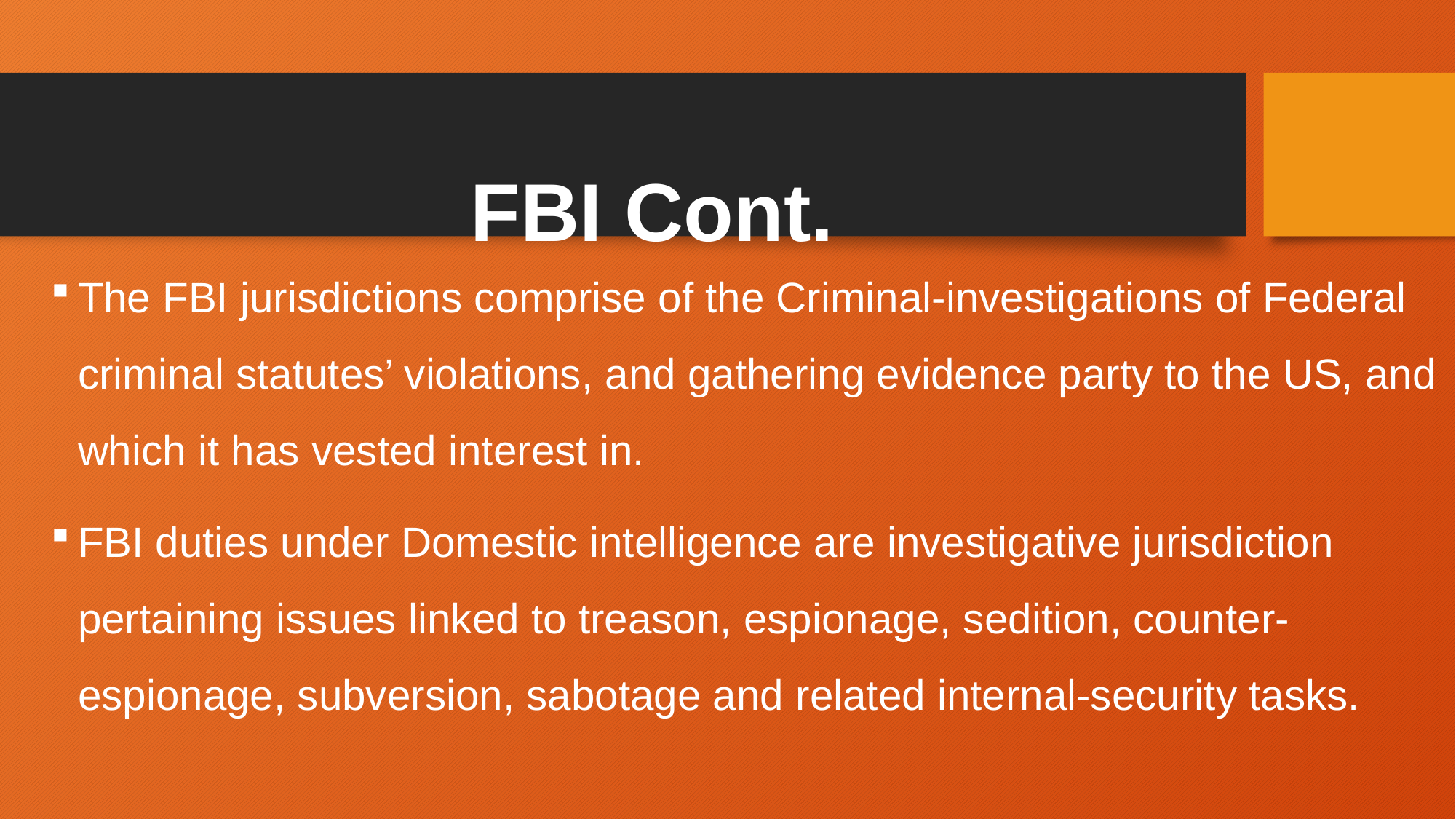

# FBI Cont.
The FBI jurisdictions comprise of the Criminal-investigations of Federal criminal statutes’ violations, and gathering evidence party to the US, and which it has vested interest in.
FBI duties under Domestic intelligence are investigative jurisdiction pertaining issues linked to treason, espionage, sedition, counter-espionage, subversion, sabotage and related internal-security tasks.